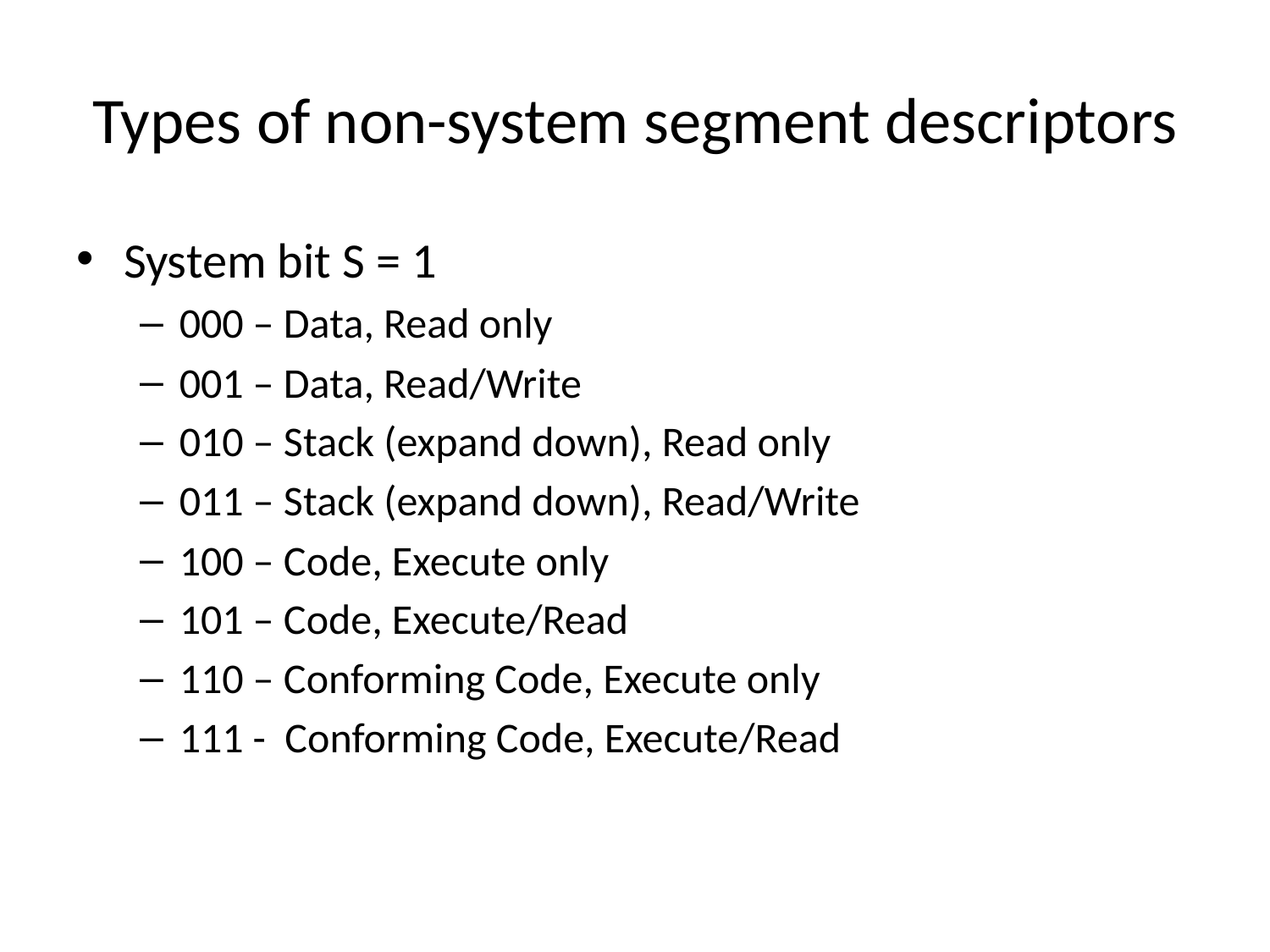

# Types of non-system segment descriptors
System bit S = 1
000 – Data, Read only
001 – Data, Read/Write
010 – Stack (expand down), Read only
011 – Stack (expand down), Read/Write
100 – Code, Execute only
101 – Code, Execute/Read
110 – Conforming Code, Execute only
111 -  Conforming Code, Execute/Read